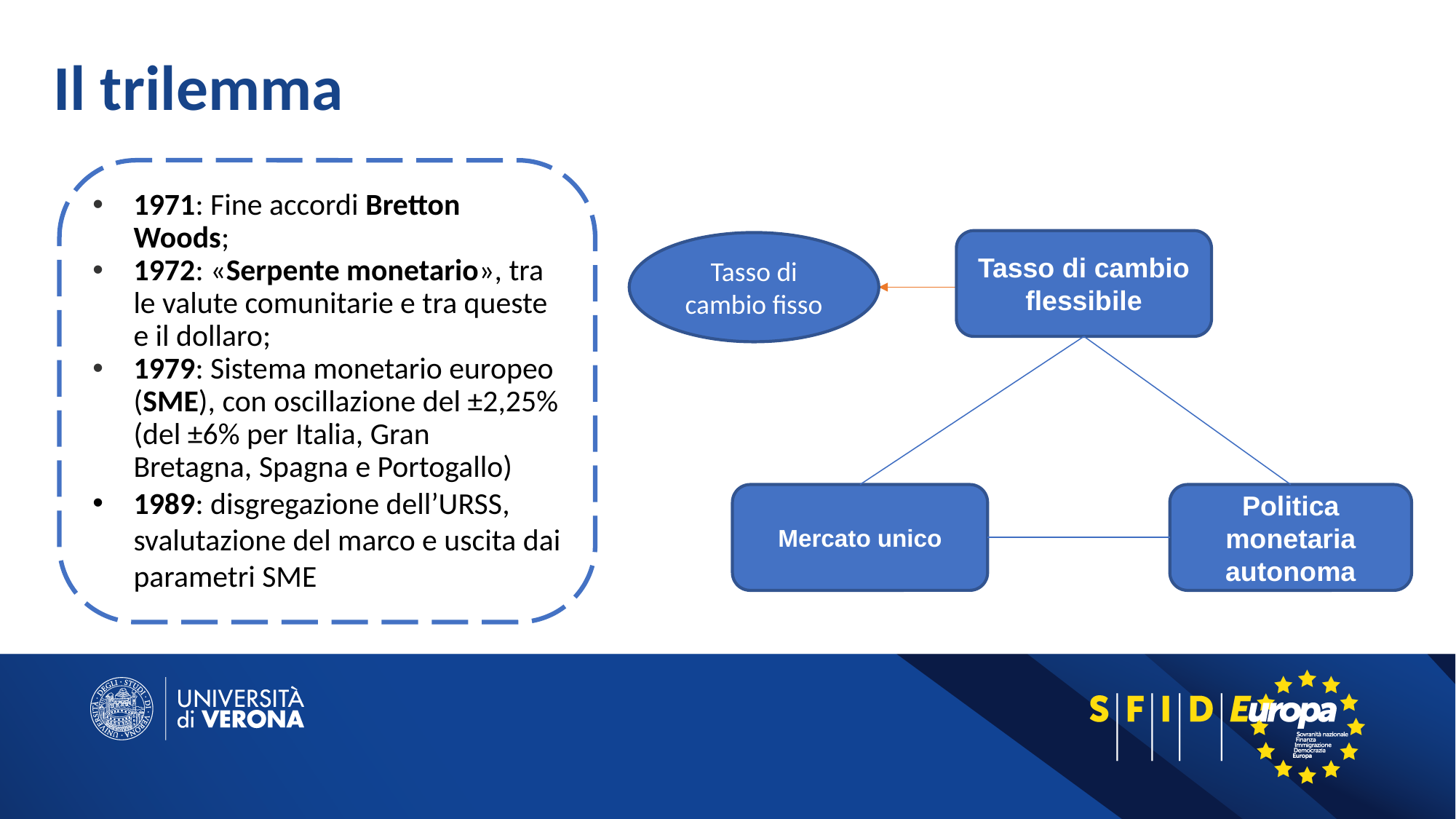

# Il trilemma
1971: Fine accordi Bretton Woods;
1972: «Serpente monetario», tra le valute comunitarie e tra queste e il dollaro;
1979: Sistema monetario europeo (SME), con oscillazione del ±2,25% (del ±6% per Italia, Gran Bretagna, Spagna e Portogallo)
1989: disgregazione dell’URSS​, svalutazione del marco e uscita dai parametri SME​
Tasso di cambio flessibile
Tasso di cambio fisso
Mercato unico
Politica monetaria autonoma